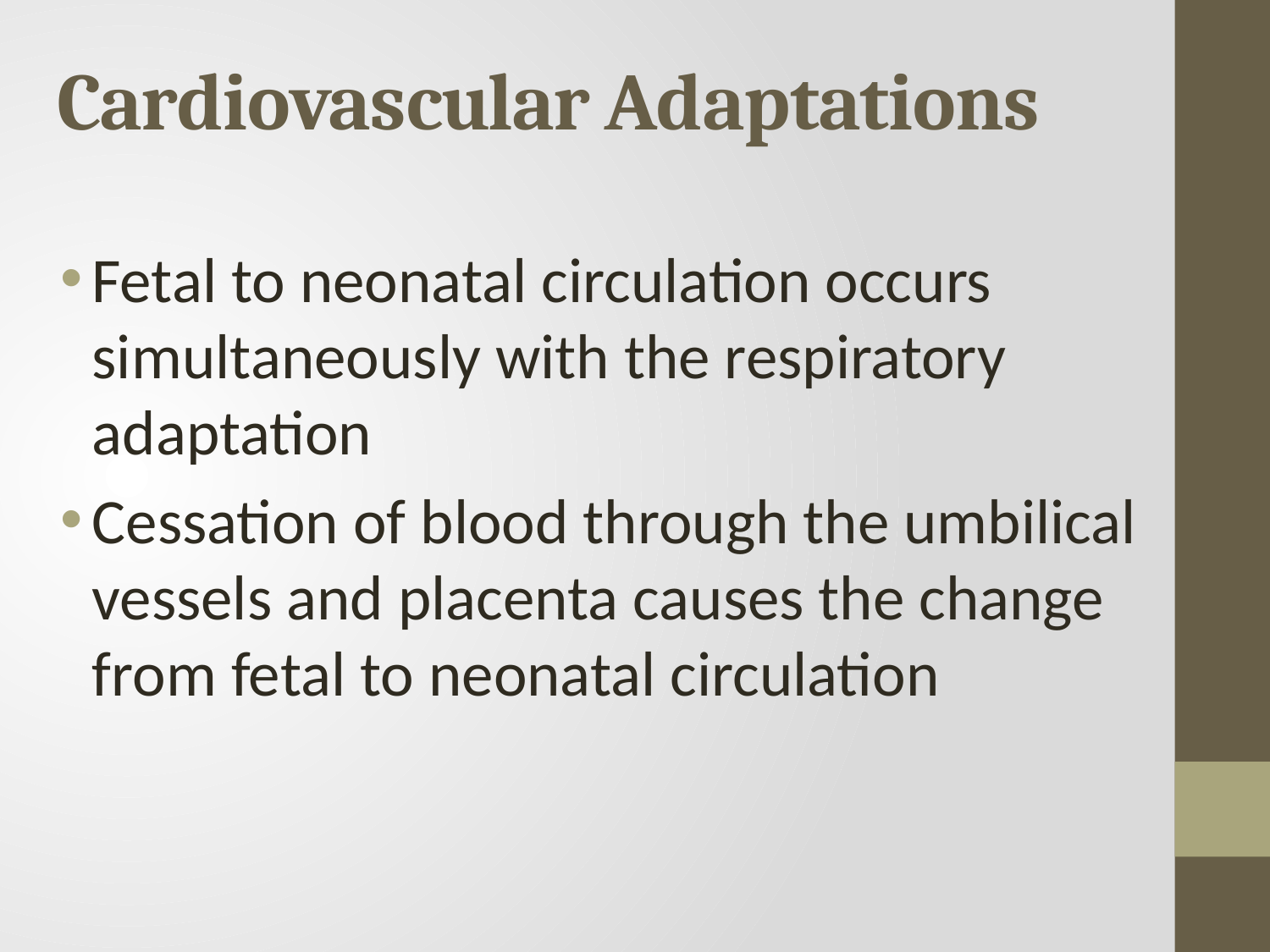

# Cardiovascular Adaptations
Fetal to neonatal circulation occurs simultaneously with the respiratory adaptation
Cessation of blood through the umbilical vessels and placenta causes the change from fetal to neonatal circulation